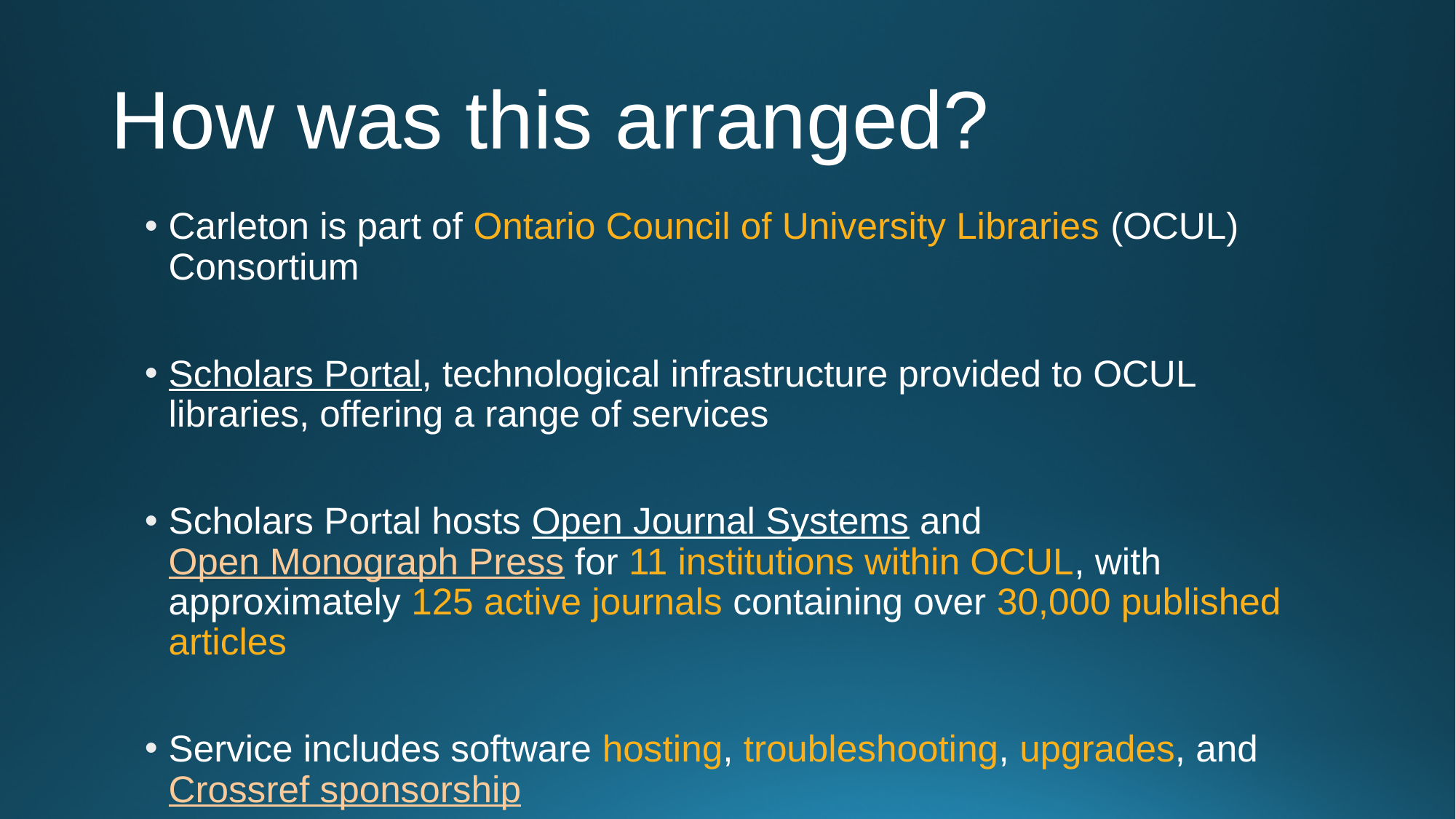

# How was this arranged?
Carleton is part of Ontario Council of University Libraries (OCUL) Consortium

Scholars Portal, technological infrastructure provided to OCUL libraries, offering a range of services

Scholars Portal hosts Open Journal Systems and Open Monograph Press for 11 institutions within OCUL, with approximately 125 active journals containing over 30,000 published articles

Service includes software hosting, troubleshooting, upgrades, and Crossref sponsorship